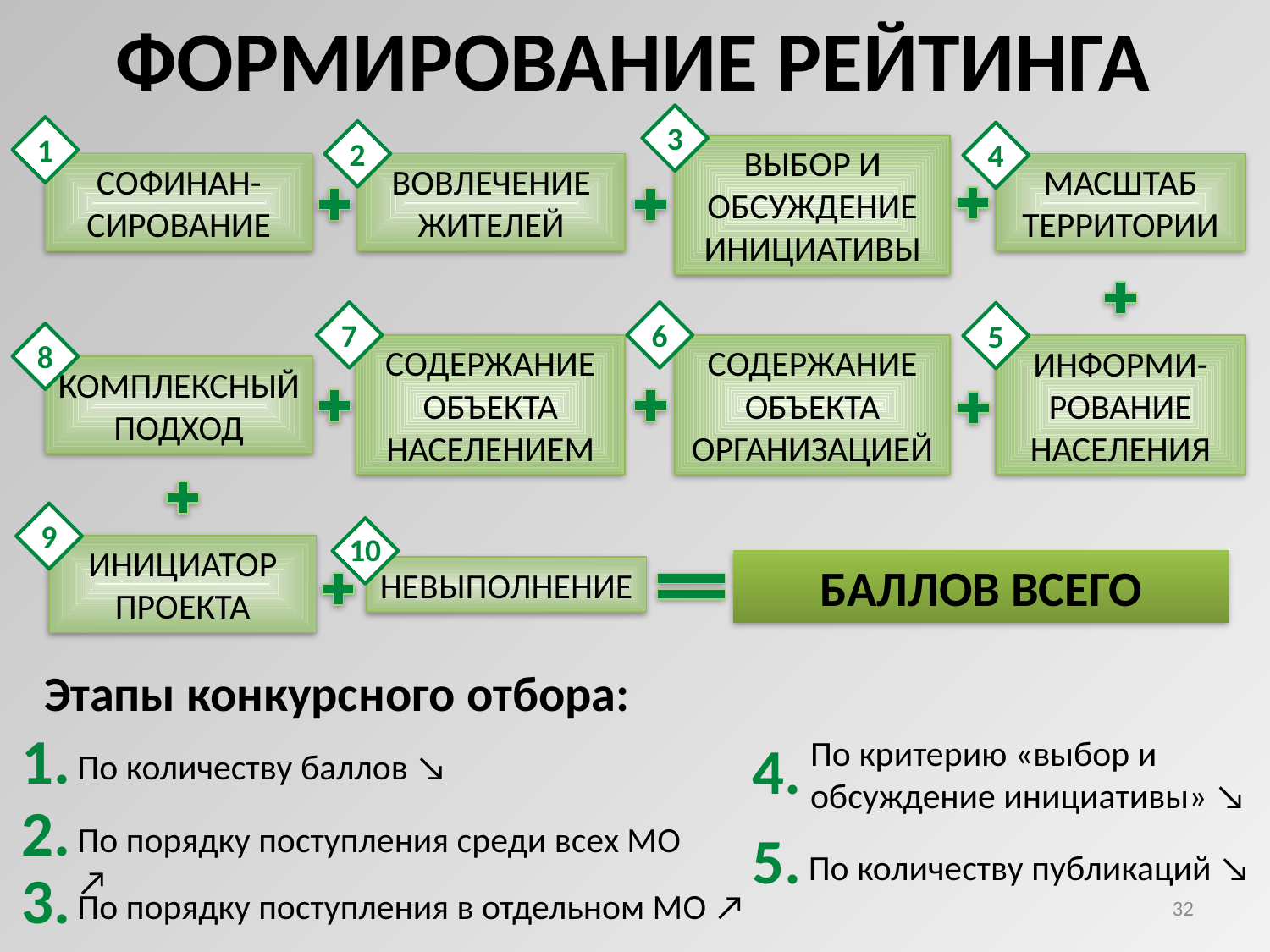

ФОРМИРОВАНИЕ РЕЙТИНГА

3

1

2

4
ВЫБОР И ОБСУЖДЕНИЕ ИНИЦИАТИВЫ
СОФИНАН-СИРОВАНИЕ
ВОВЛЕЧЕНИЕ ЖИТЕЛЕЙ
МАСШТАБ ТЕРРИТОРИИ

7

6

5

8
СОДЕРЖАНИЕ ОБЪЕКТА ОРГАНИЗАЦИЕЙ
СОДЕРЖАНИЕ ОБЪЕКТА НАСЕЛЕНИЕМ
ИНФОРМИ-РОВАНИЕ НАСЕЛЕНИЯ
КОМПЛЕКСНЫЙ ПОДХОД

9

10
ИНИЦИАТОР ПРОЕКТА
БАЛЛОВ ВСЕГО
НЕВЫПОЛНЕНИЕ

Этапы конкурсного отбора:
1.
4.
По критерию «выбор и обсуждение инициативы» ↘
По количеству баллов ↘
2.
По порядку поступления среди всех МО ↗
5.
По количеству публикаций ↘
3.
По порядку поступления в отдельном МО ↗
32